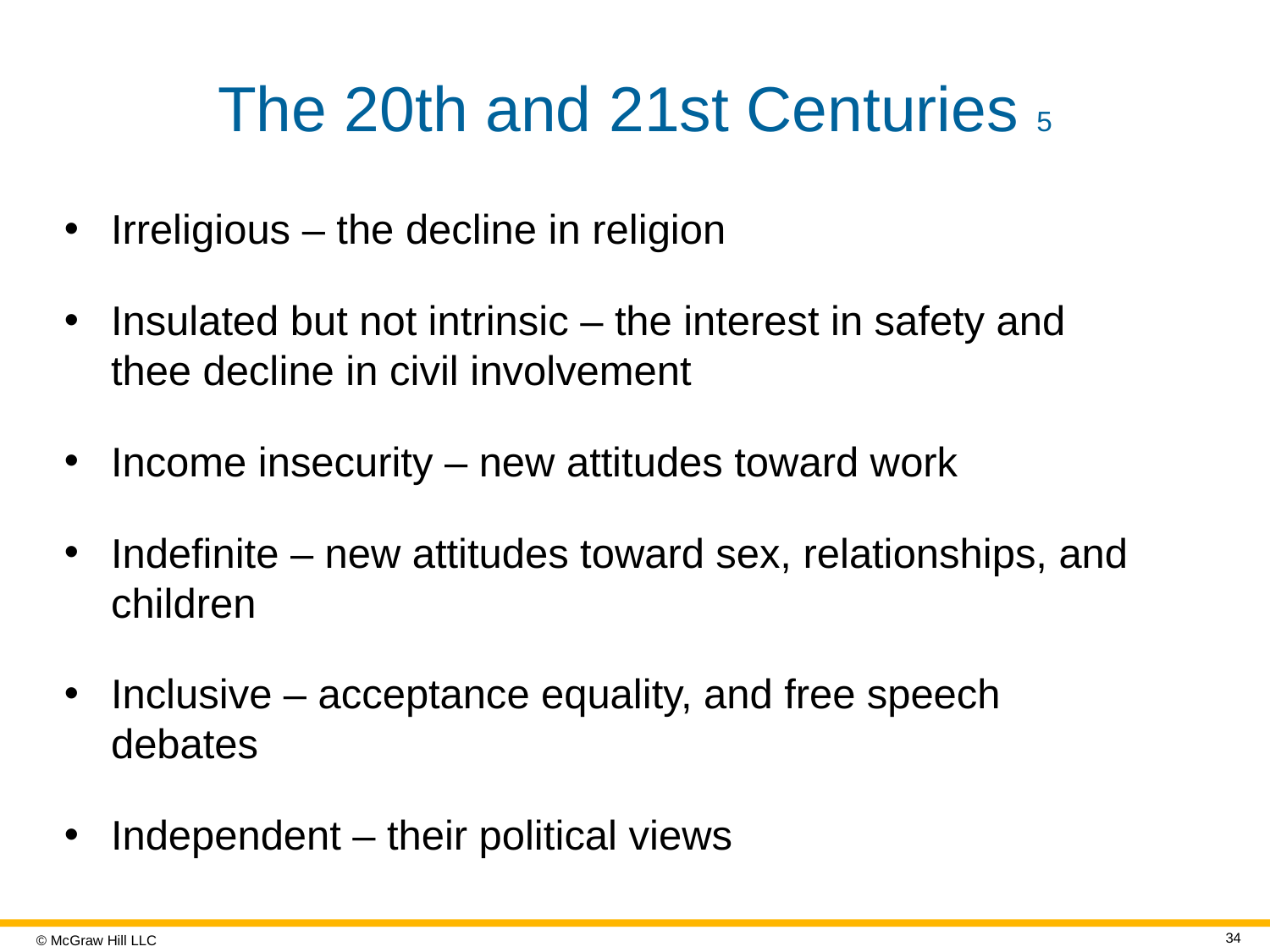

# The 20th and 21st Centuries 5
Irreligious – the decline in religion
Insulated but not intrinsic – the interest in safety and thee decline in civil involvement
Income insecurity – new attitudes toward work
Indefinite – new attitudes toward sex, relationships, and children
Inclusive – acceptance equality, and free speech debates
Independent – their political views
34